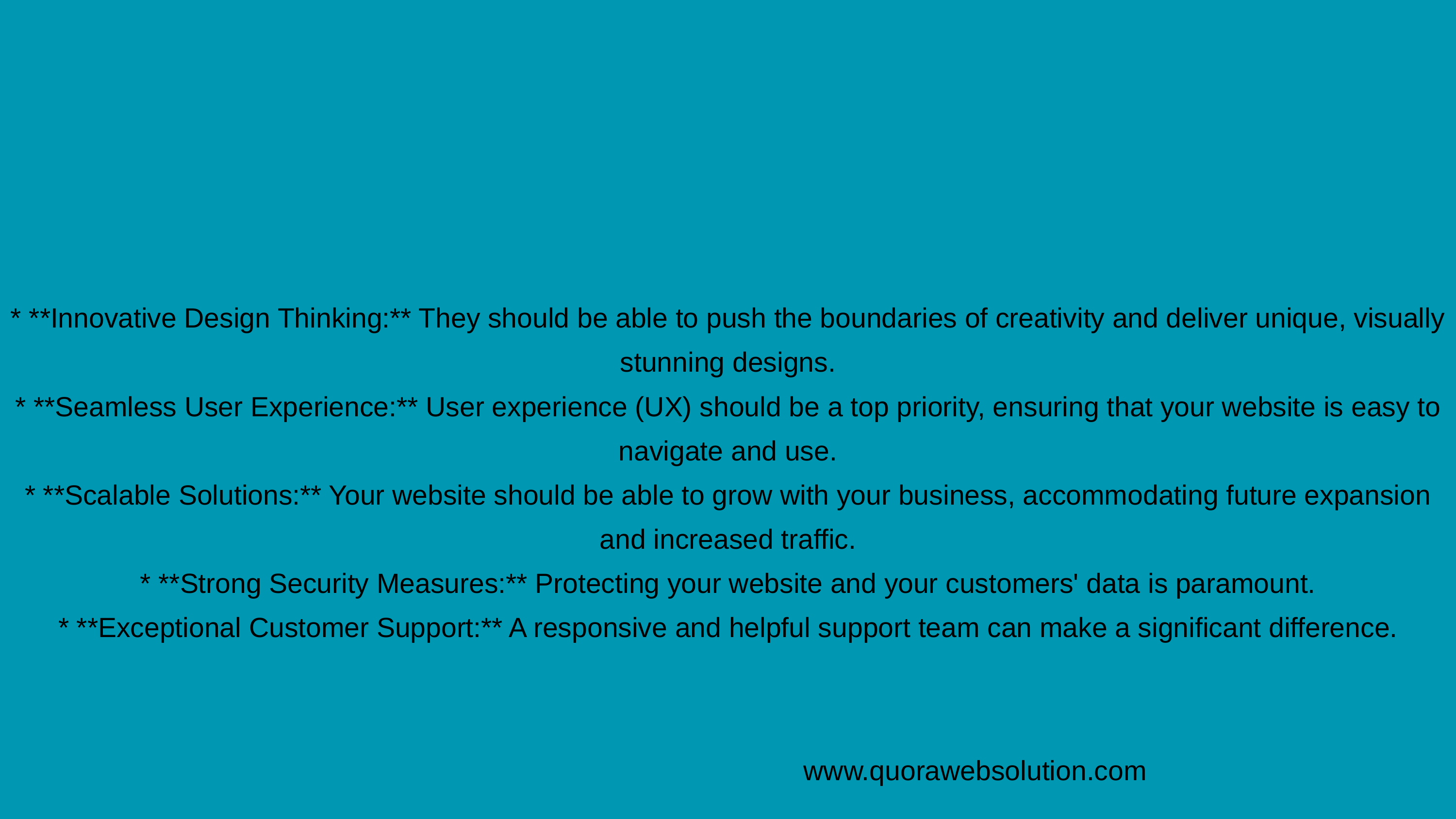

* **Innovative Design Thinking:** They should be able to push the boundaries of creativity and deliver unique, visually stunning designs.
* **Seamless User Experience:** User experience (UX) should be a top priority, ensuring that your website is easy to navigate and use.
* **Scalable Solutions:** Your website should be able to grow with your business, accommodating future expansion and increased traffic.
* **Strong Security Measures:** Protecting your website and your customers' data is paramount.
* **Exceptional Customer Support:** A responsive and helpful support team can make a significant difference.

www.quorawebsolution.com